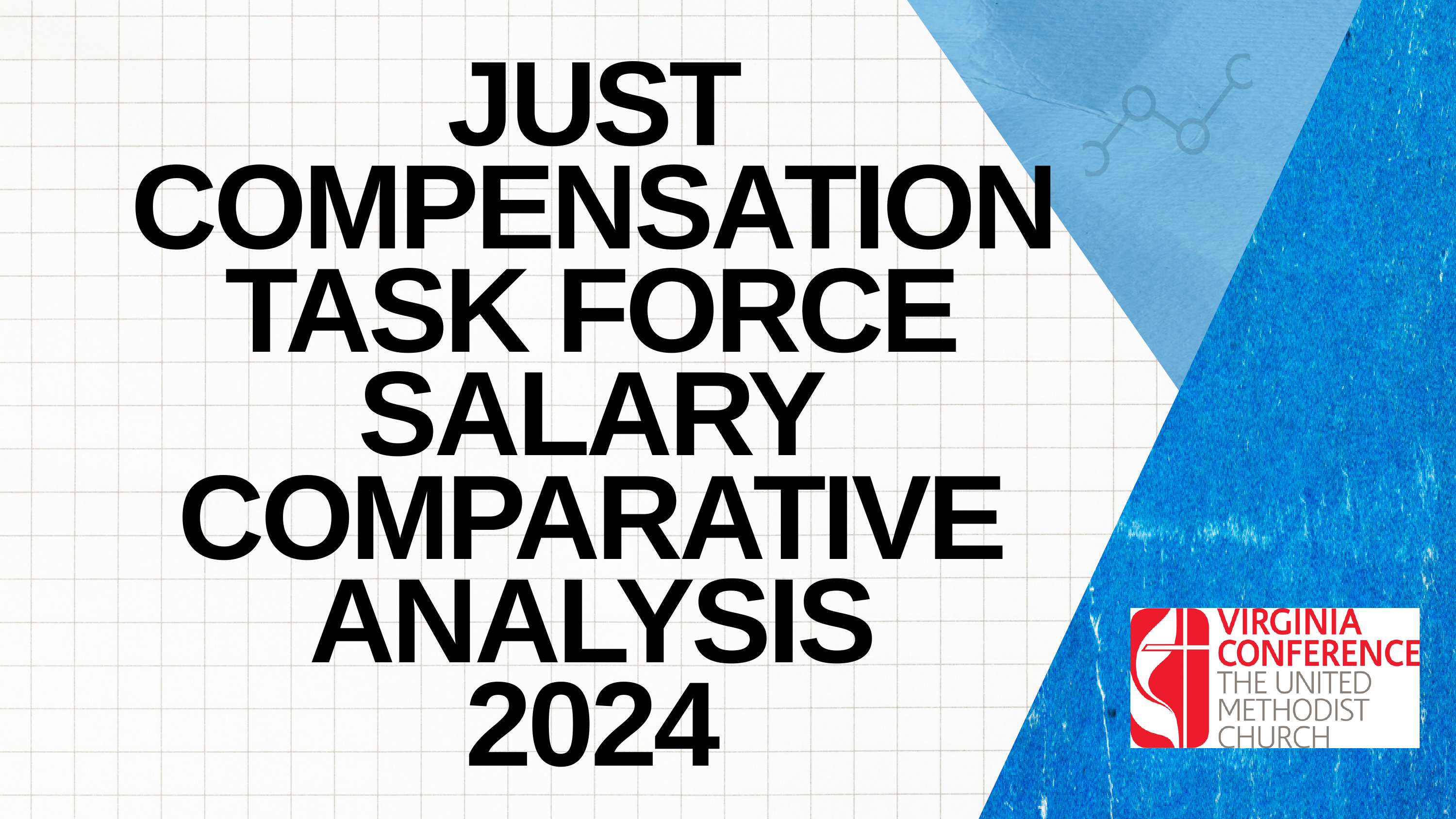

JUST COMPENSATION TASK FORCE
SALARY
COMPARATIVE
ANALYSIS
2024